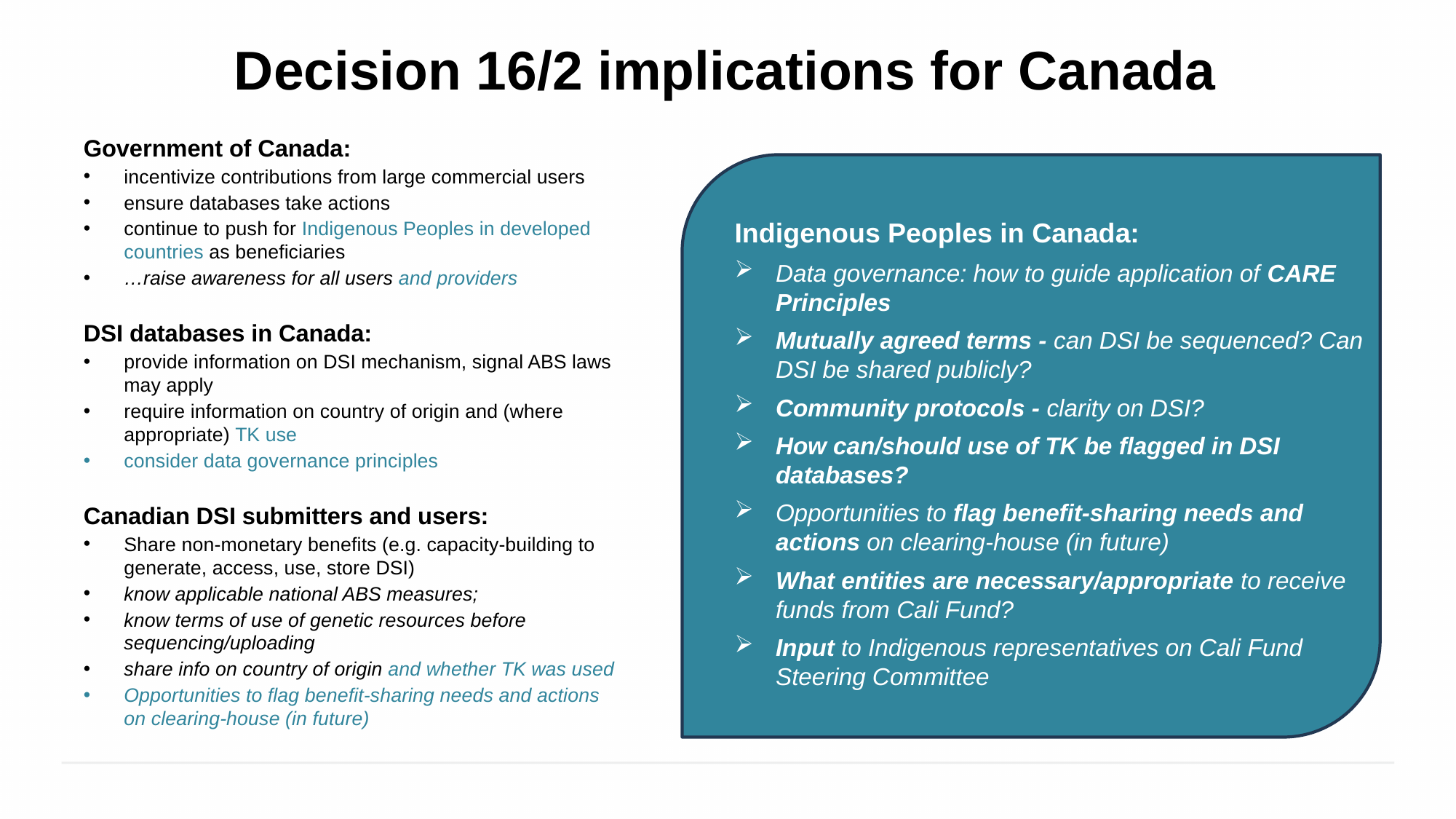

# Decision 16/2 implications for Canada
Government of Canada:
incentivize contributions from large commercial users
ensure databases take actions
continue to push for Indigenous Peoples in developed countries as beneficiaries
…raise awareness for all users and providers

DSI databases in Canada:
provide information on DSI mechanism, signal ABS laws may apply
require information on country of origin and (where appropriate) TK use
consider data governance principles

Canadian DSI submitters and users:
Share non-monetary benefits (e.g. capacity-building to generate, access, use, store DSI)
know applicable national ABS measures;
know terms of use of genetic resources before sequencing/uploading
share info on country of origin and whether TK was used
Opportunities to flag benefit-sharing needs and actions on clearing-house (in future)

Indigenous Peoples in Canada:
Data governance: how to guide application of CARE Principles
Mutually agreed terms - can DSI be sequenced? Can DSI be shared publicly?
Community protocols - clarity on DSI?
How can/should use of TK be flagged in DSI databases?
Opportunities to flag benefit-sharing needs and actions on clearing-house (in future)
What entities are necessary/appropriate to receive funds from Cali Fund?
Input to Indigenous representatives on Cali Fund Steering Committee